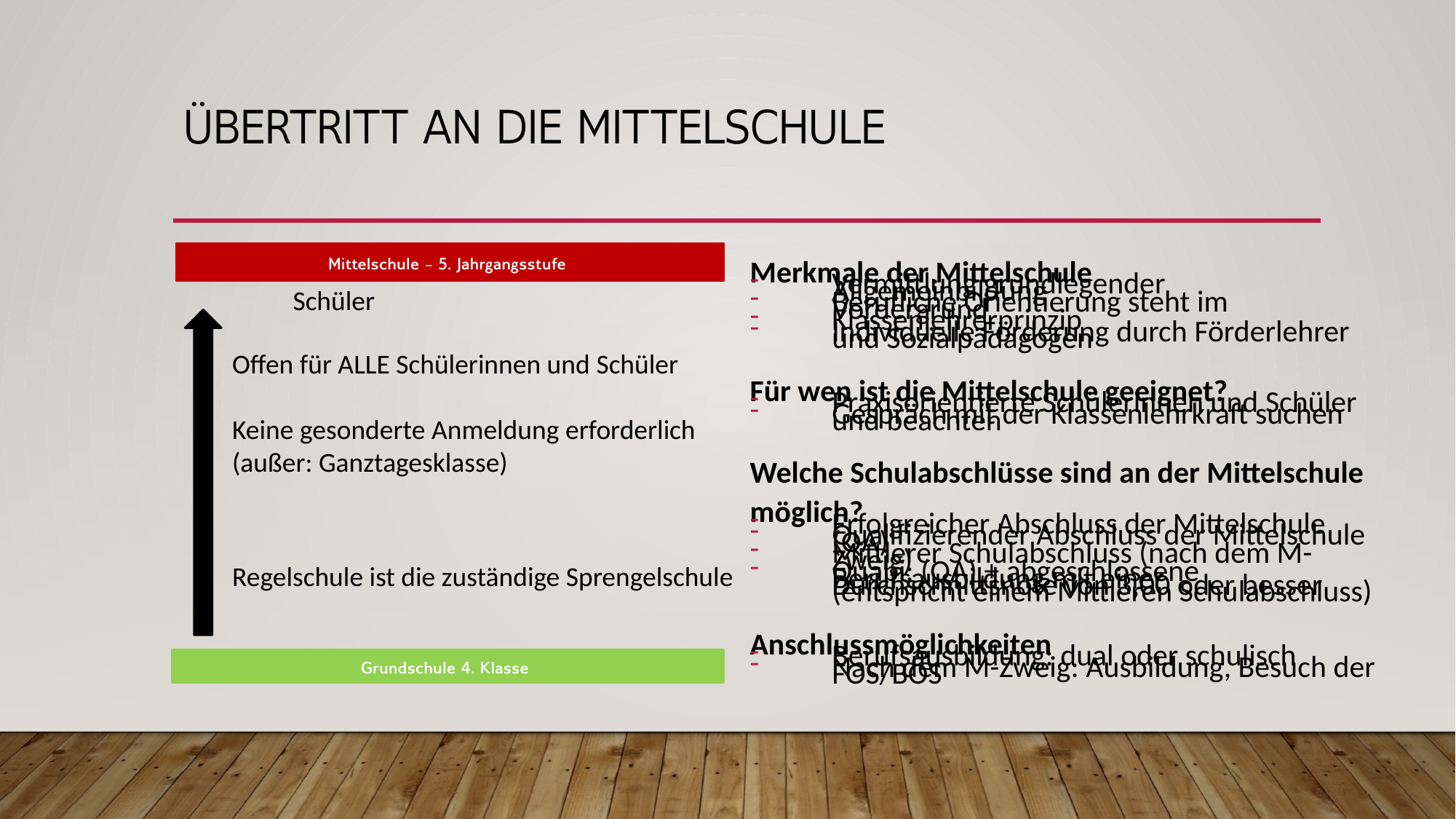

# Übertritt an die Mittelschule
Offen für ALLE Schülerinnen und Schüler
Mittelschule – 5. Jahrgangsstufe
Merkmale der Mittelschule
Vermittlung grundlegender Allgemeinbildung
Berufliche Orientierung steht im Vordergrund
Klassenlehrerprinzip
Individuelle Förderung durch Förderlehrer und Sozialpädagogen
Für wen ist die Mittelschule geeignet?
Praxisorientierte Schülerinnen und Schüler
Gespräch mit der Klassenlehrkraft suchen und beachten
Welche Schulabschlüsse sind an der Mittelschule möglich?
Erfolgreicher Abschluss der Mittelschule
Qualifizierender Abschluss der Mittelschule (QA)
Mittlerer Schulabschluss (nach dem M-Zweig)
Quabi: (QA) + abgeschlossene Berufsausbildung mit einer Durchschnittsnote von 3,00 oder besser (entspricht einem Mittleren Schulabschluss)
Anschlussmöglichkeiten
Berufsausbildung: dual oder schulisch
Nach dem M-Zweig: Ausbildung, Besuch der FOS/BOS

Offen für ALLE Schülerinnen und Schüler
Keine gesonderte Anmeldung erforderlich (außer: Ganztagesklasse)
Regelschule ist die zuständige Sprengelschule
Grundschule 4. Klasse